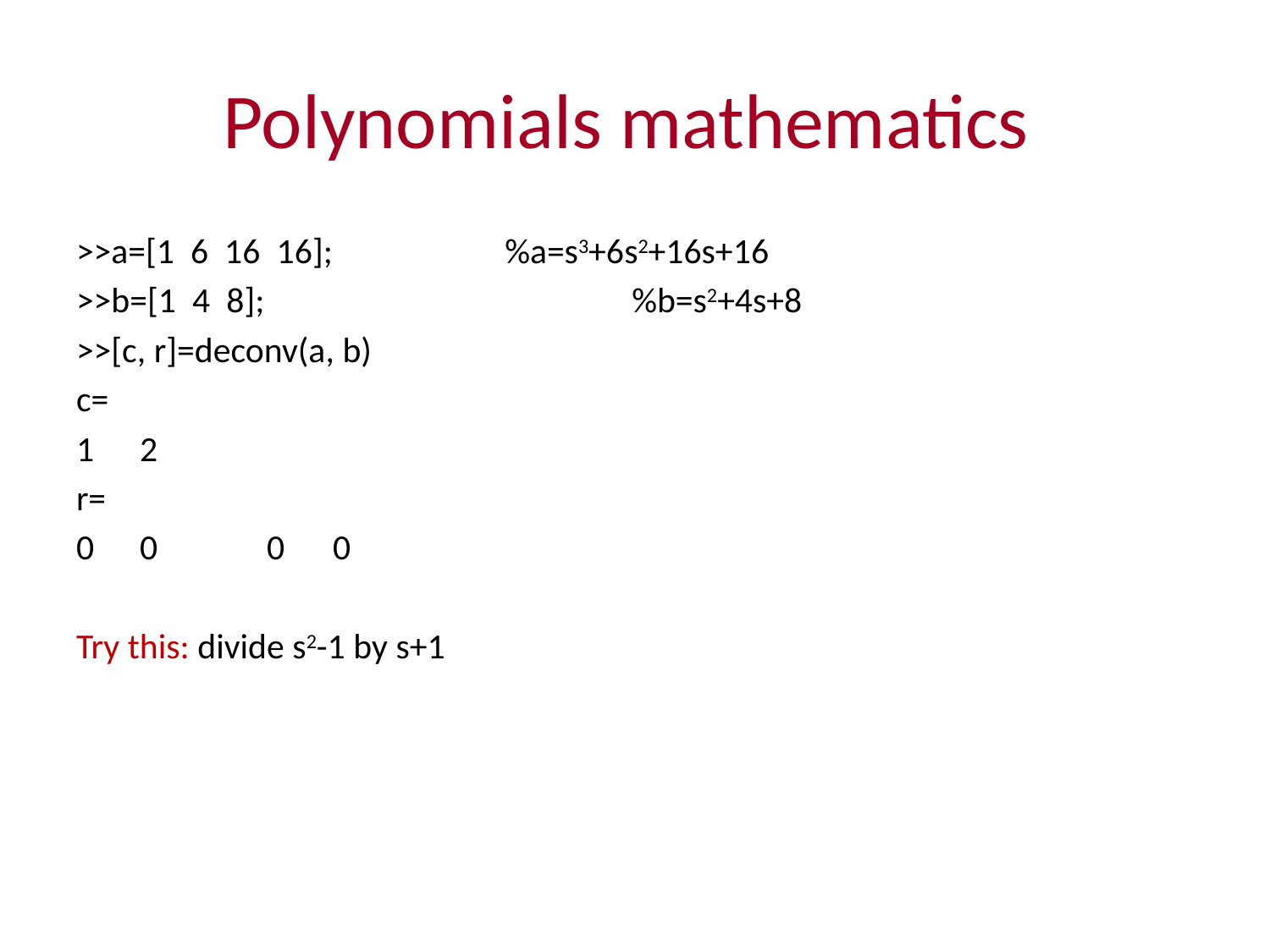

# Polynomials mathematics
>>a=[1  6  16  16];		%a=s3+6s2+16s+16
>>b=[1  4  8];			%b=s2+4s+8
>>[c, r]=deconv(a, b)
c=
2
r=
0	0	0      0

Try this: divide s2-1 by s+1